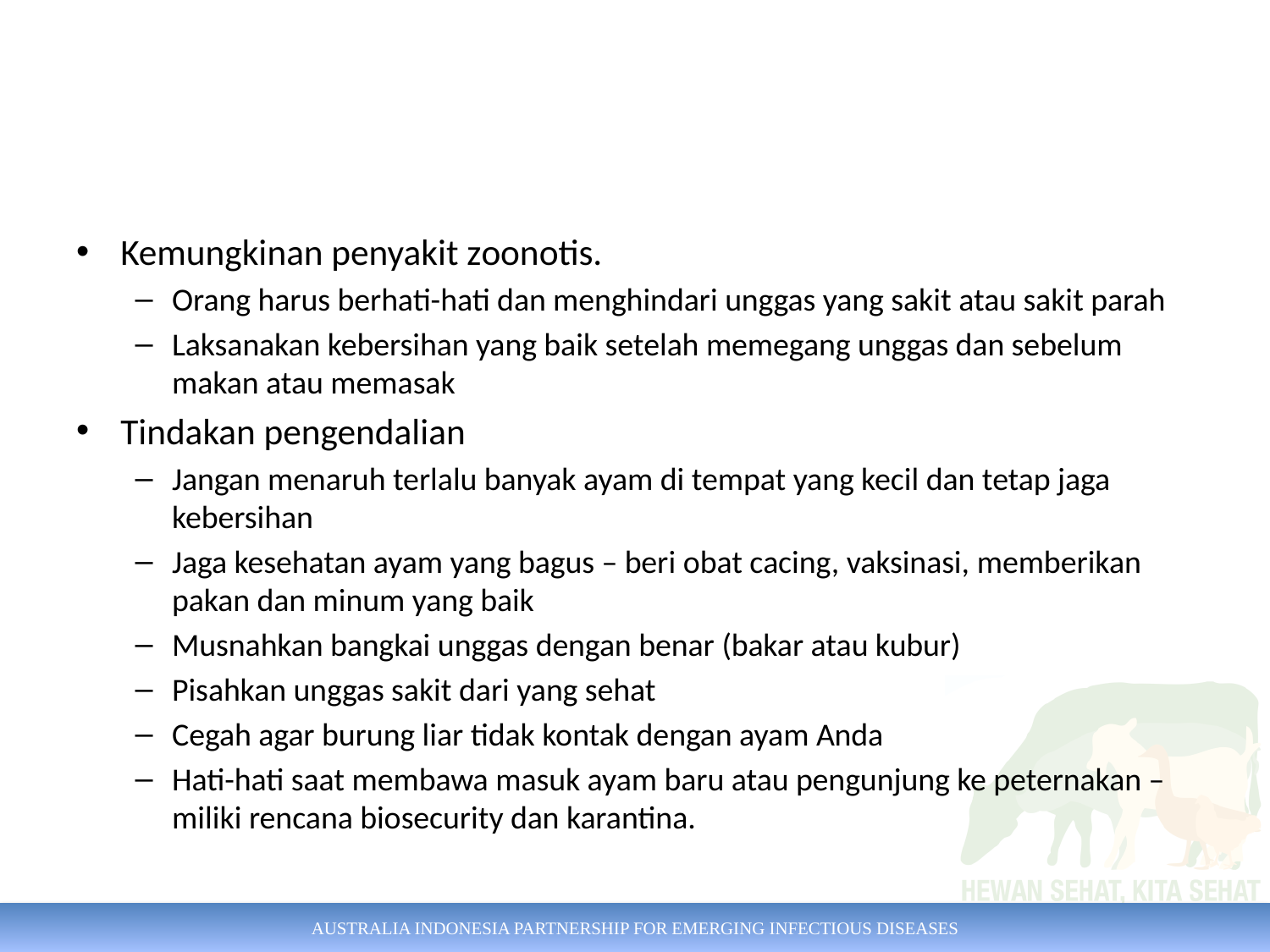

#
Kemungkinan penyakit zoonotis.
Orang harus berhati-hati dan menghindari unggas yang sakit atau sakit parah
Laksanakan kebersihan yang baik setelah memegang unggas dan sebelum makan atau memasak
Tindakan pengendalian
Jangan menaruh terlalu banyak ayam di tempat yang kecil dan tetap jaga kebersihan
Jaga kesehatan ayam yang bagus – beri obat cacing, vaksinasi, memberikan pakan dan minum yang baik
Musnahkan bangkai unggas dengan benar (bakar atau kubur)
Pisahkan unggas sakit dari yang sehat
Cegah agar burung liar tidak kontak dengan ayam Anda
Hati-hati saat membawa masuk ayam baru atau pengunjung ke peternakan – miliki rencana biosecurity dan karantina.